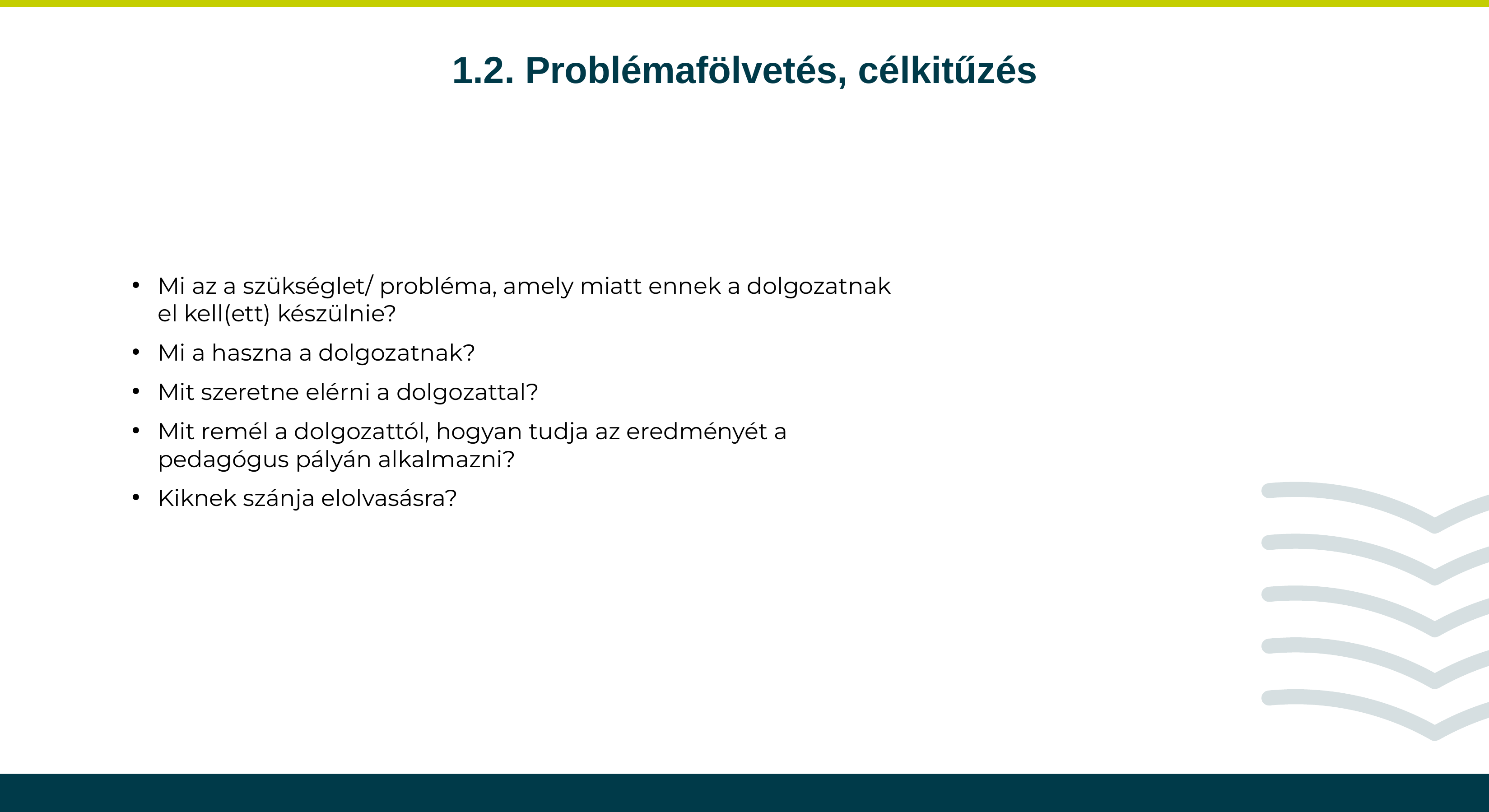

# 1.2. Problémafölvetés, célkitűzés
Mi az a szükséglet/ probléma, amely miatt ennek a dolgozatnak el kell(ett) készülnie?
Mi a haszna a dolgozatnak?
Mit szeretne elérni a dolgozattal?
Mit remél a dolgozattól, hogyan tudja az eredményét a pedagógus pályán alkalmazni?
Kiknek szánja elolvasásra?